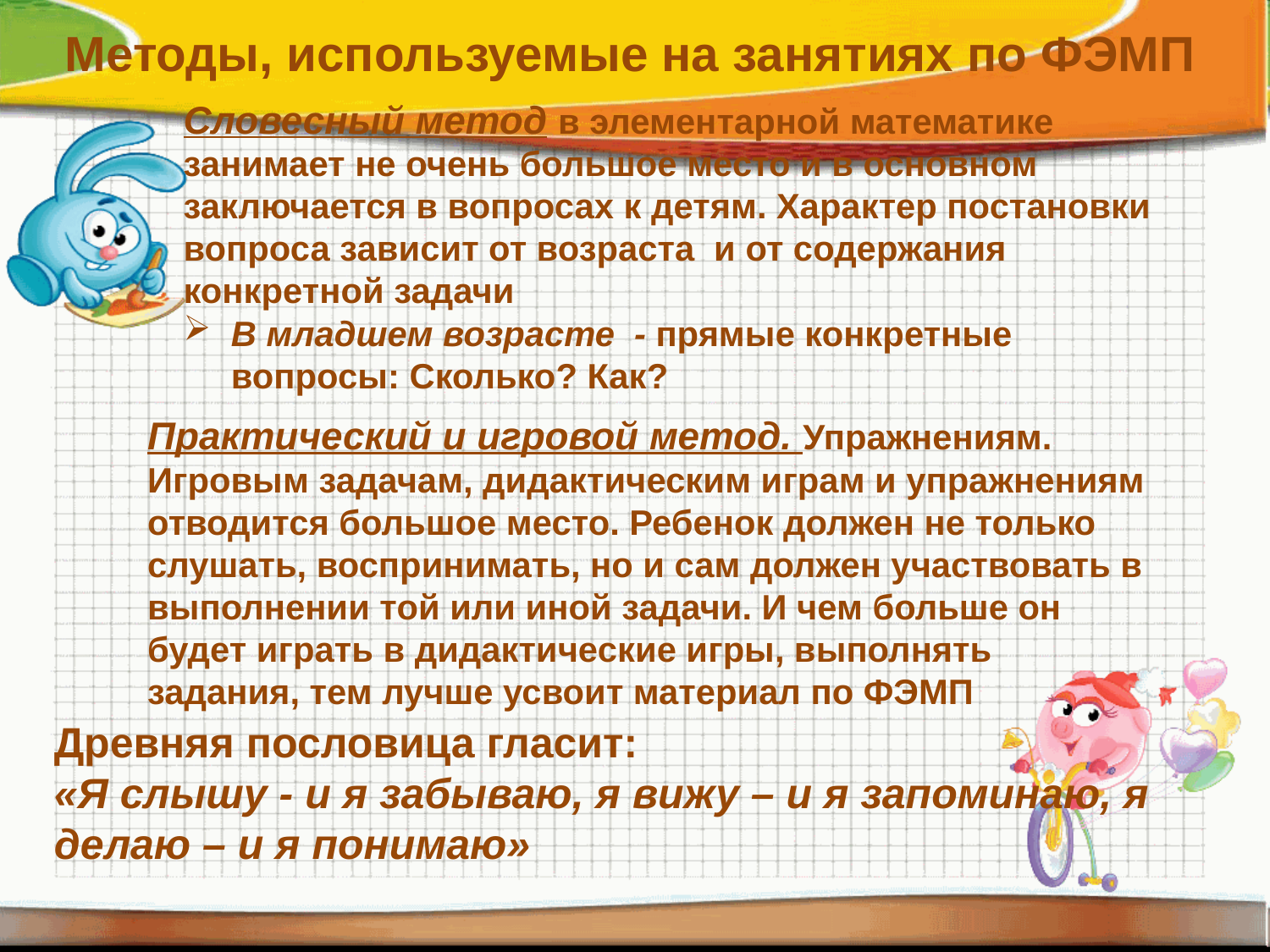

Методы, используемые на занятиях по ФЭМП
Словесный метод в элементарной математике занимает не очень большое место и в основном заключается в вопросах к детям. Характер постановки вопроса зависит от возраста  и от содержания конкретной задачи
В младшем возрасте  - прямые конкретные вопросы: Сколько? Как?
Практический и игровой метод. Упражнениям. Игровым задачам, дидактическим играм и упражнениям отводится большое место. Ребенок должен не только слушать, воспринимать, но и сам должен участвовать в выполнении той или иной задачи. И чем больше он будет играть в дидактические игры, выполнять задания, тем лучше усвоит материал по ФЭМП
Древняя пословица гласит:
«Я слышу - и я забываю, я вижу – и я запоминаю, я делаю – и я понимаю»